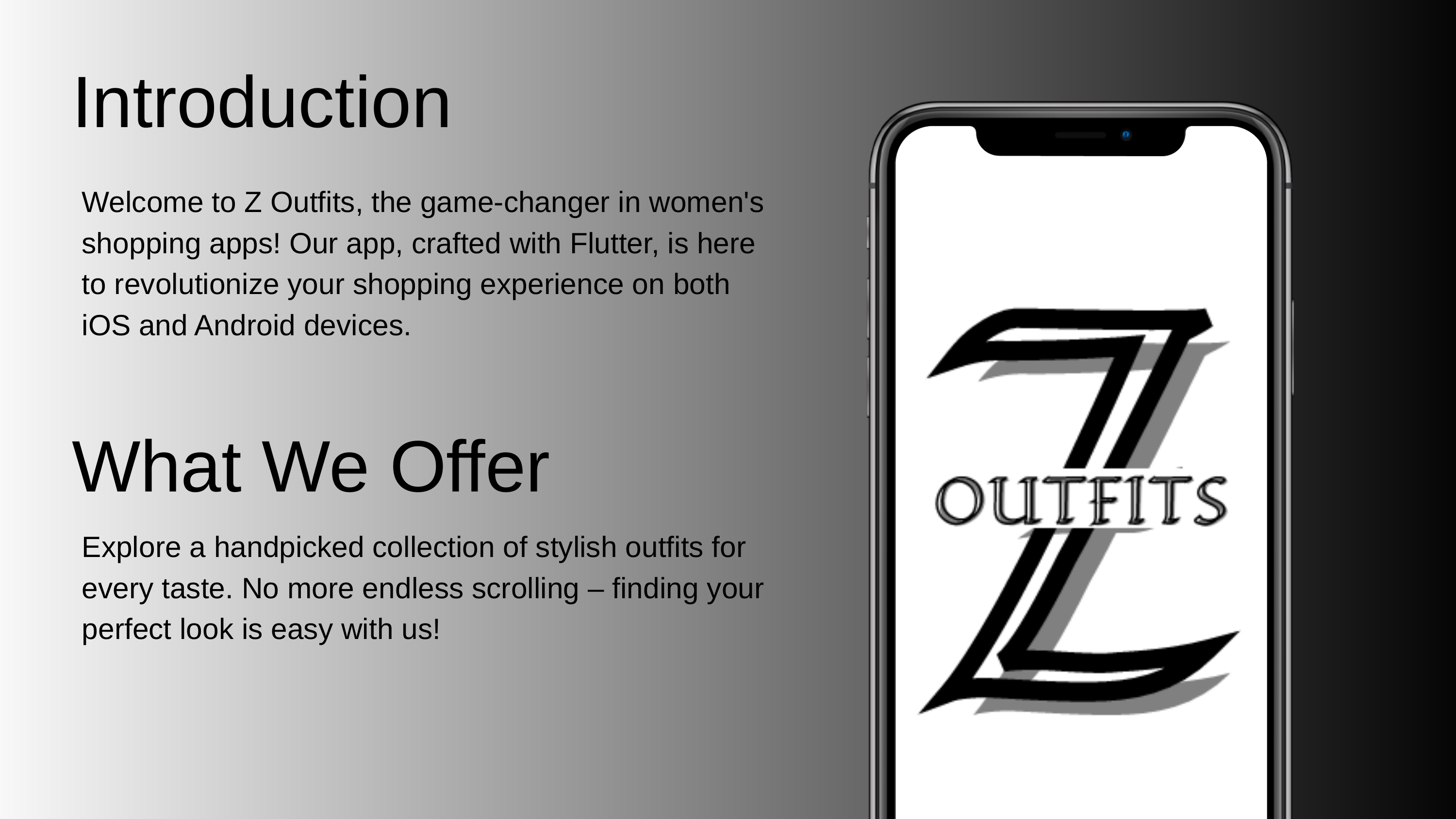

Introduction

Welcome to Z Outfits, the game-changer in women's shopping apps! Our app, crafted with Flutter, is here to revolutionize your shopping experience on both iOS and Android devices.
What We Offer
Explore a handpicked collection of stylish outfits for every taste. No more endless scrolling – finding your perfect look is easy with us!